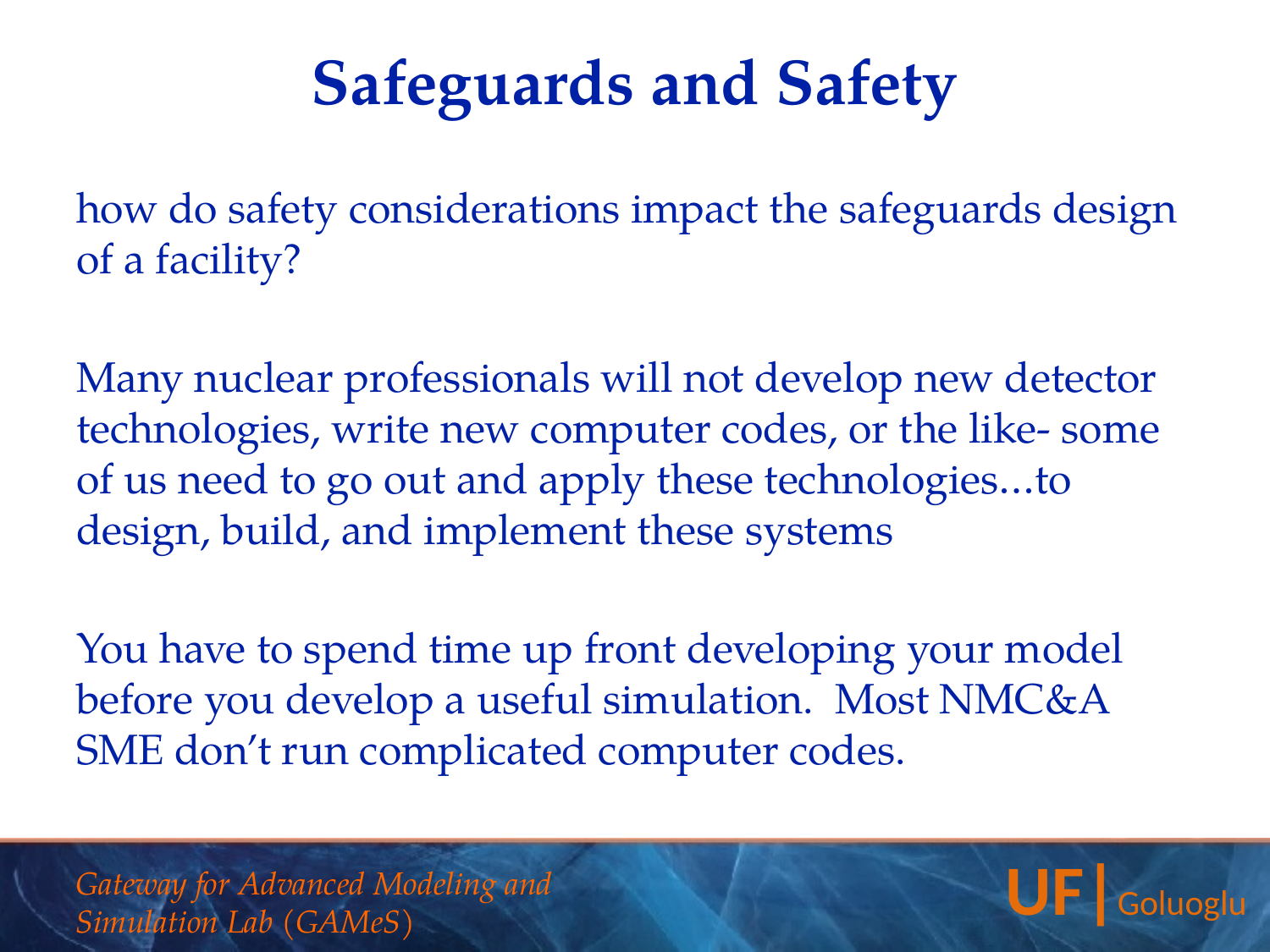

# Safeguards and Safety
how do safety considerations impact the safeguards design of a facility?

Many nuclear professionals will not develop new detector technologies, write new computer codes, or the like- some of us need to go out and apply these technologies…to design, build, and implement these systems

You have to spend time up front developing your model before you develop a useful simulation.  Most NMC&A SME don’t run complicated computer codes.